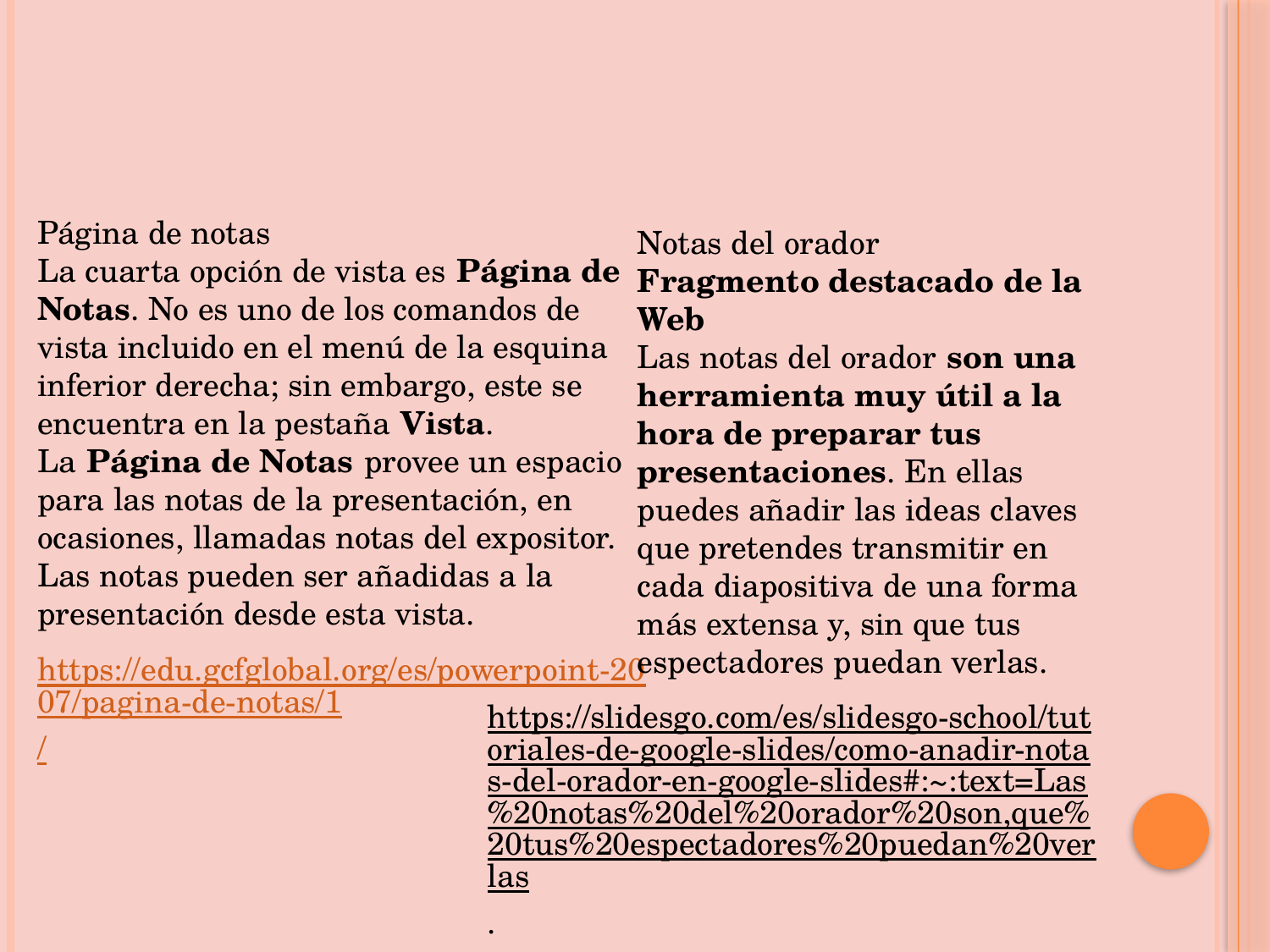

#
Página de notas
La cuarta opción de vista es Página de Notas. No es uno de los comandos de vista incluido en el menú de la esquina inferior derecha; sin embargo, este se encuentra en la pestaña Vista.
La Página de Notas provee un espacio para las notas de la presentación, en ocasiones, llamadas notas del expositor. Las notas pueden ser añadidas a la presentación desde esta vista.
Notas del orador
Fragmento destacado de la Web
Las notas del orador son una herramienta muy útil a la hora de preparar tus presentaciones. En ellas puedes añadir las ideas claves que pretendes transmitir en cada diapositiva de una forma más extensa y, sin que tus espectadores puedan verlas.
https://edu.gcfglobal.org/es/powerpoint-2007/pagina-de-notas/1/

https://slidesgo.com/es/slidesgo-school/tutoriales-de-google-slides/como-anadir-notas-del-orador-en-google-slides#:~:text=Las%20notas%20del%20orador%20son,que%20tus%20espectadores%20puedan%20verlas.